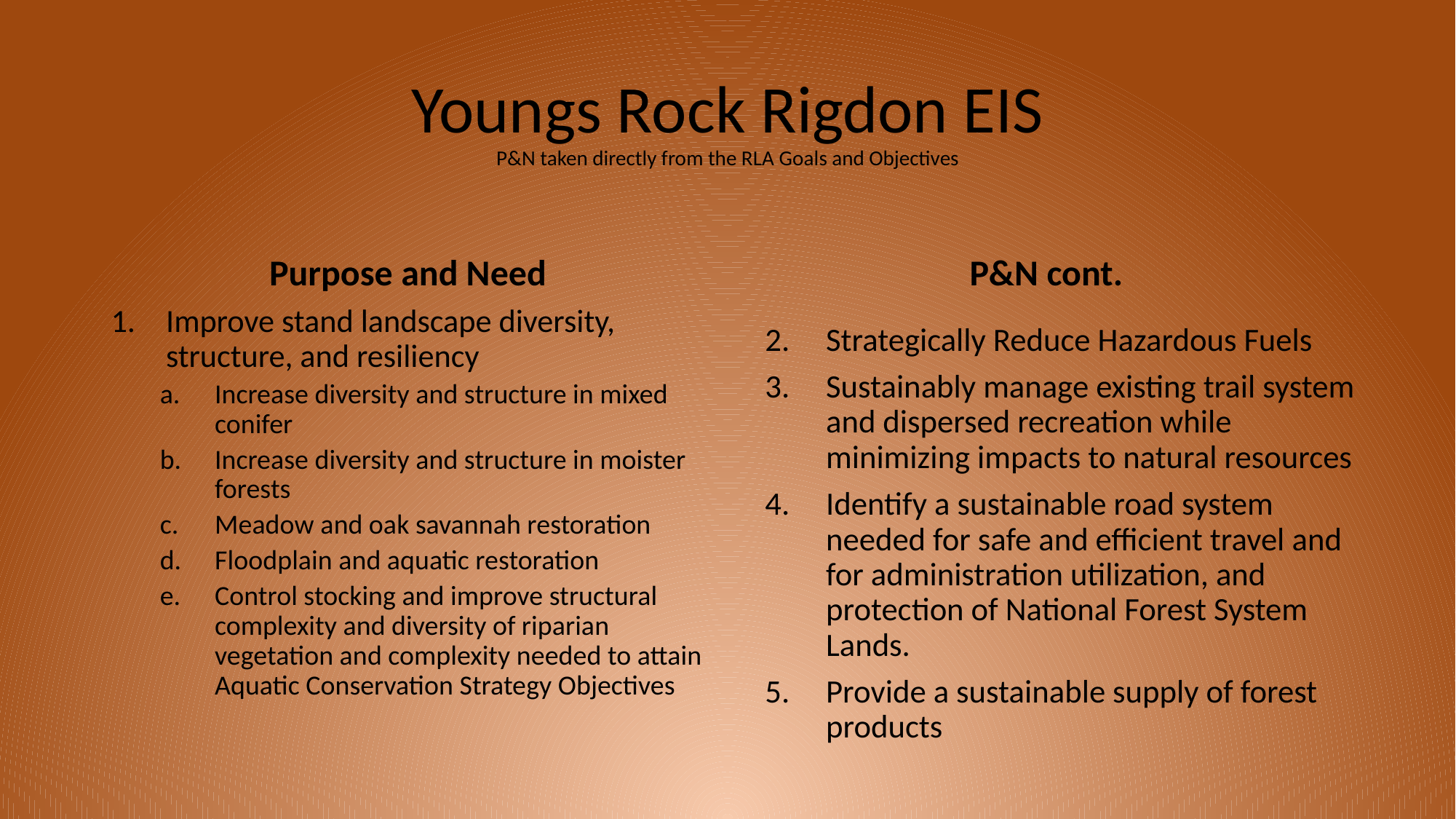

# Youngs Rock Rigdon EIS P&N taken directly from the RLA Goals and Objectives
Purpose and Need
P&N cont.
Improve stand landscape diversity, structure, and resiliency
Increase diversity and structure in mixed conifer
Increase diversity and structure in moister forests
Meadow and oak savannah restoration
Floodplain and aquatic restoration
Control stocking and improve structural complexity and diversity of riparian vegetation and complexity needed to attain Aquatic Conservation Strategy Objectives
Strategically Reduce Hazardous Fuels
Sustainably manage existing trail system and dispersed recreation while minimizing impacts to natural resources
Identify a sustainable road system needed for safe and efficient travel and for administration utilization, and protection of National Forest System Lands.
Provide a sustainable supply of forest products